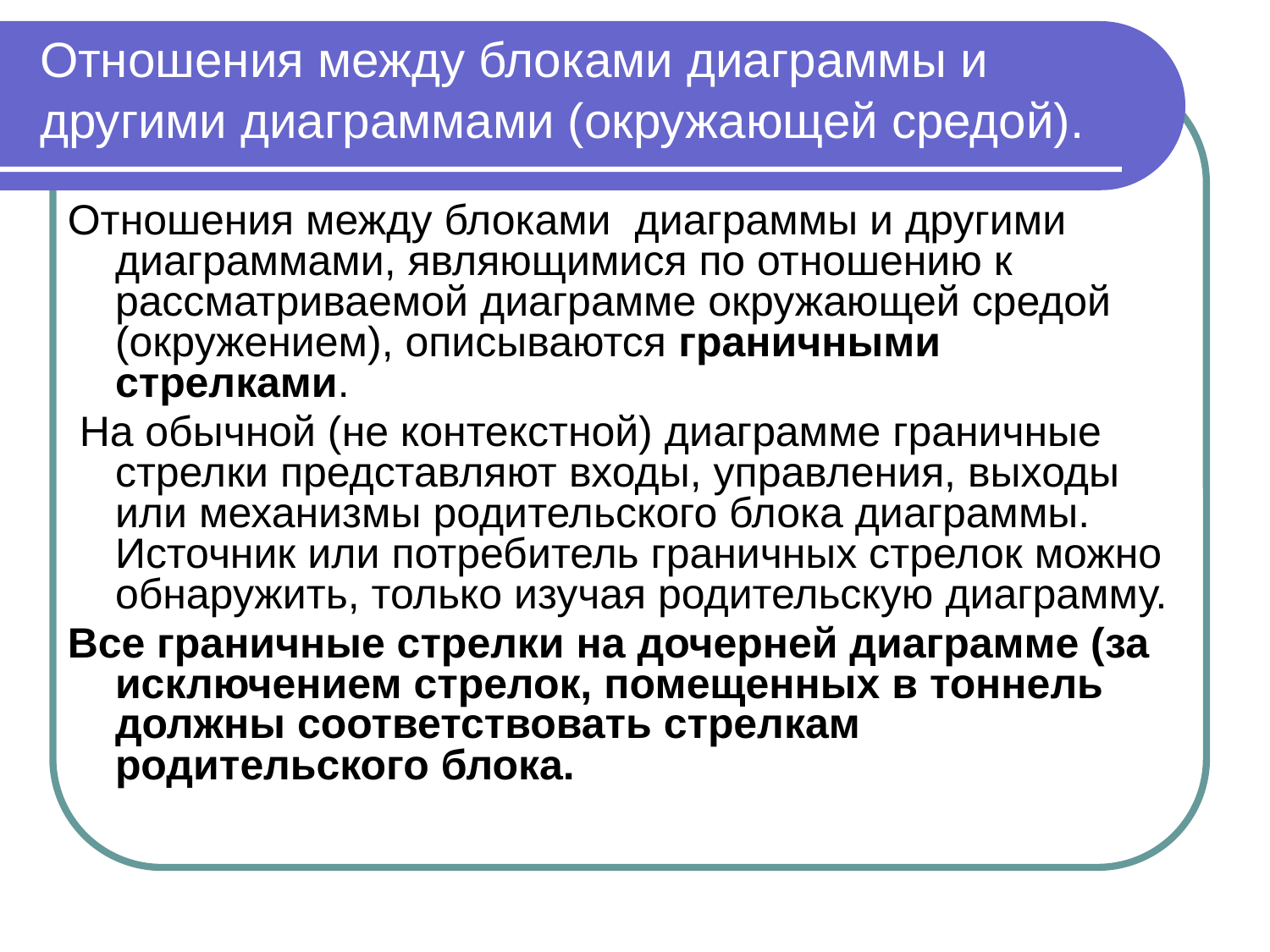

# Отношения между блоками диаграммы и другими диаграммами (окружающей средой).
Отношения между блоками  диаграммы и другими диаграммами, являющимися по отношению к рассматриваемой диаграмме окружающей средой (окружением), описываются граничными стрелками.
 На обычной (не контекстной) диаграмме граничные стрелки представляют входы, управления, выходы или механизмы родительского блока диаграммы. Источник или потребитель граничных стрелок можно обнаружить, только изучая родительскую диаграмму.
Все граничные стрелки на дочерней диаграмме (за исключением стрелок, помещенных в тоннель должны соответствовать стрелкам родительского блока.